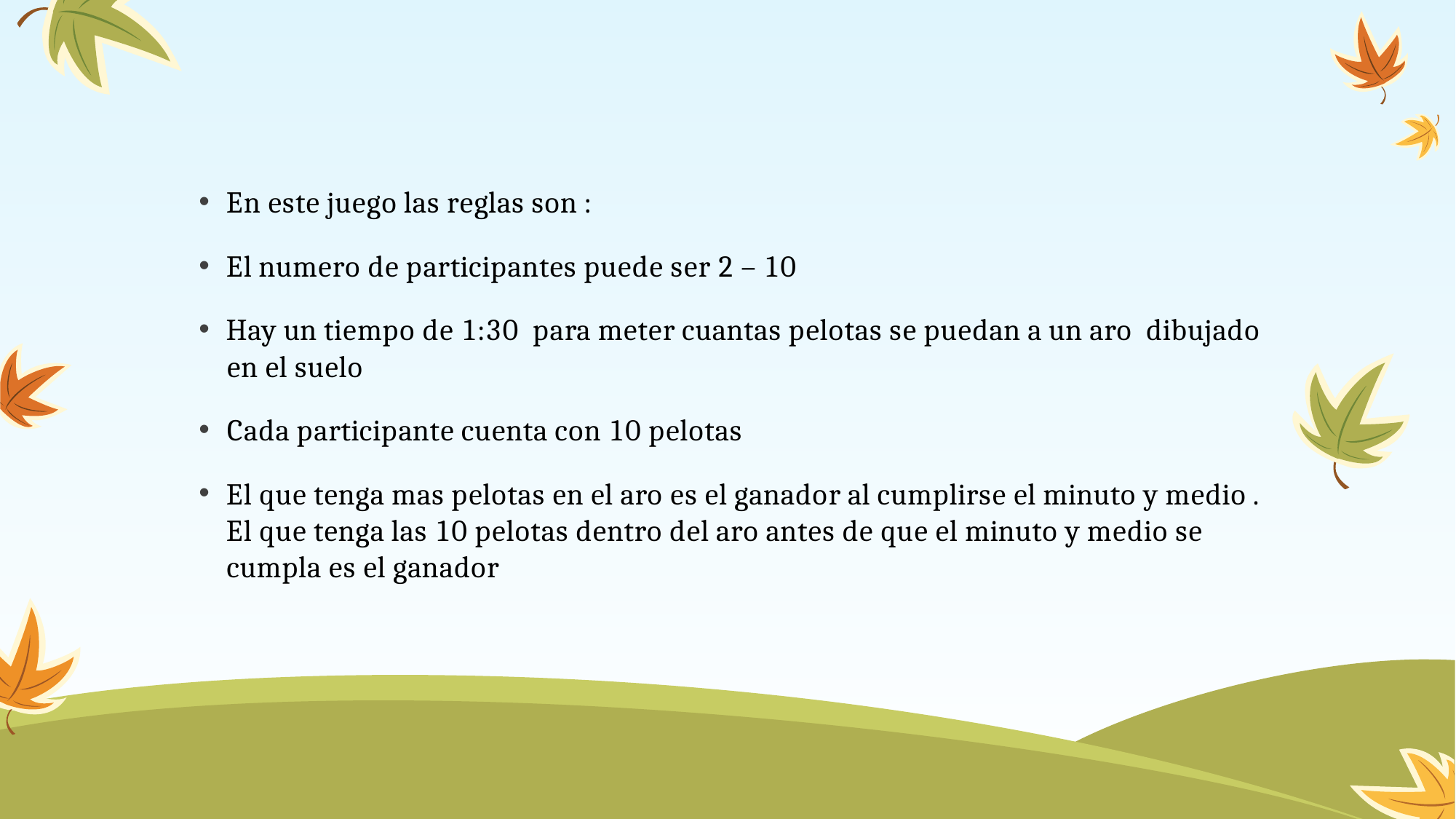

En este juego las reglas son :
El numero de participantes puede ser 2 – 10
Hay un tiempo de 1:30  para meter cuantas pelotas se puedan a un aro  dibujado en el suelo
Cada participante cuenta con 10 pelotas
El que tenga mas pelotas en el aro es el ganador al cumplirse el minuto y medio . El que tenga las 10 pelotas dentro del aro antes de que el minuto y medio se cumpla es el ganador